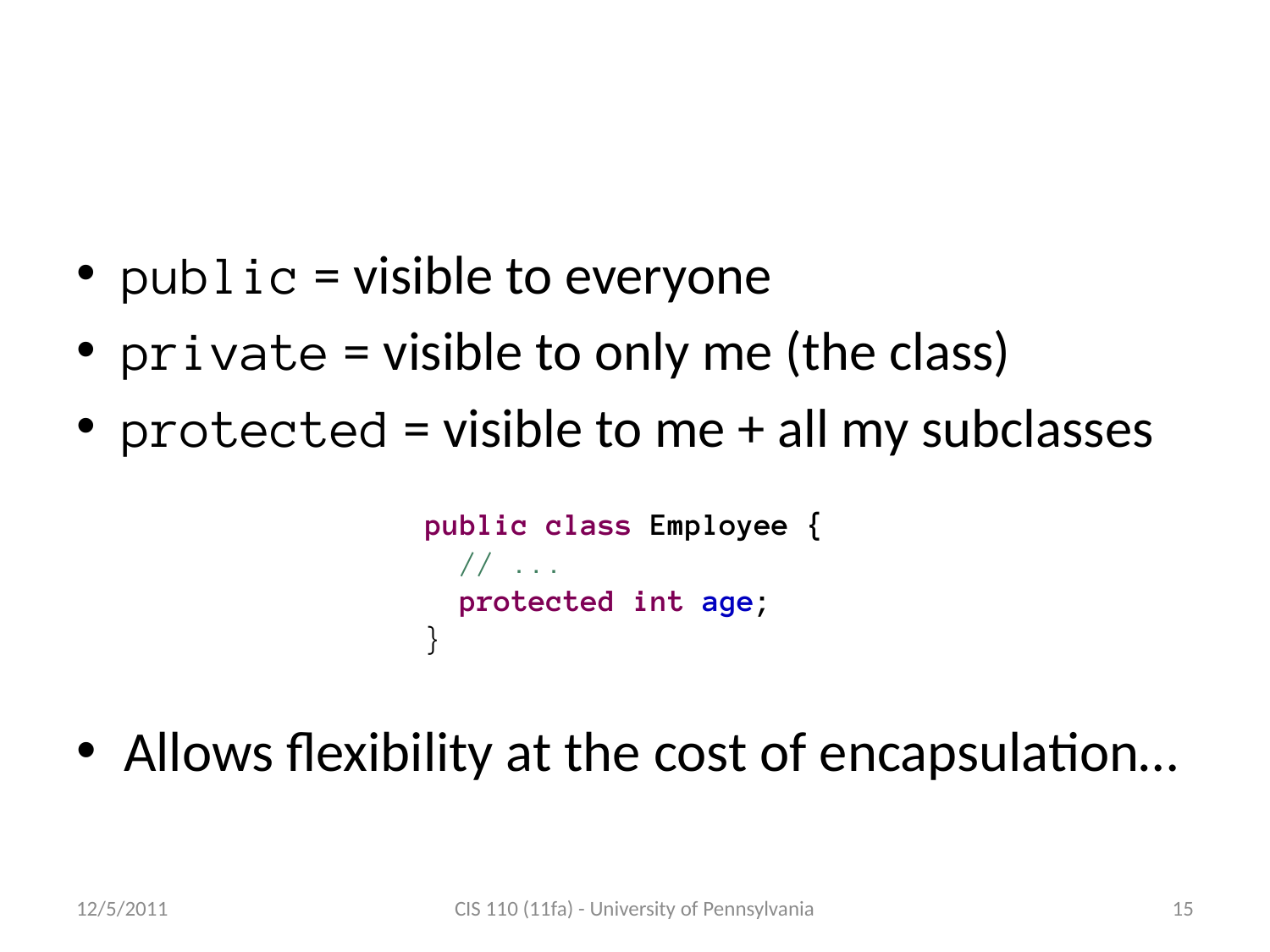

# The protected modifier
public = visible to everyone
private = visible to only me (the class)
protected = visible to me + all my subclasses
public class Employee {
  // ...
  protected int age;
}
Allows flexibility at the cost of encapsulation…
12/5/2011
CIS 110 (11fa) - University of Pennsylvania
15